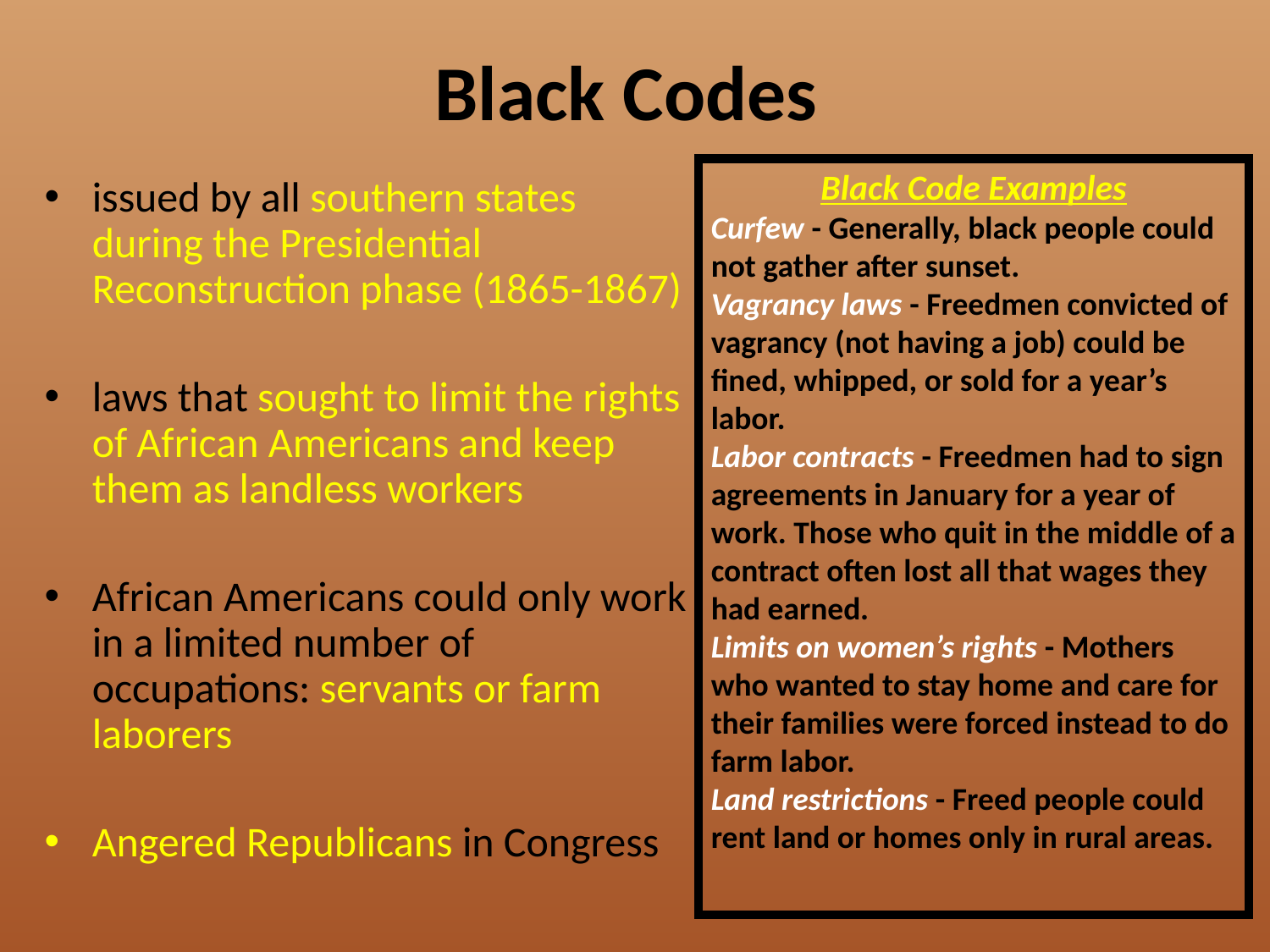

# Black Codes
Black Code Examples
Curfew - Generally, black people could not gather after sunset.
Vagrancy laws - Freedmen convicted of vagrancy (not having a job) could be fined, whipped, or sold for a year’s labor.
Labor contracts - Freedmen had to sign agreements in January for a year of work. Those who quit in the middle of a contract often lost all that wages they had earned.
Limits on women’s rights - Mothers who wanted to stay home and care for their families were forced instead to do farm labor.
Land restrictions - Freed people could rent land or homes only in rural areas.

issued by all southern states during the Presidential Reconstruction phase (1865-1867)

laws that sought to limit the rights of African Americans and keep them as landless workers

African Americans could only work in a limited number of occupations: servants or farm laborers

Angered Republicans in Congress